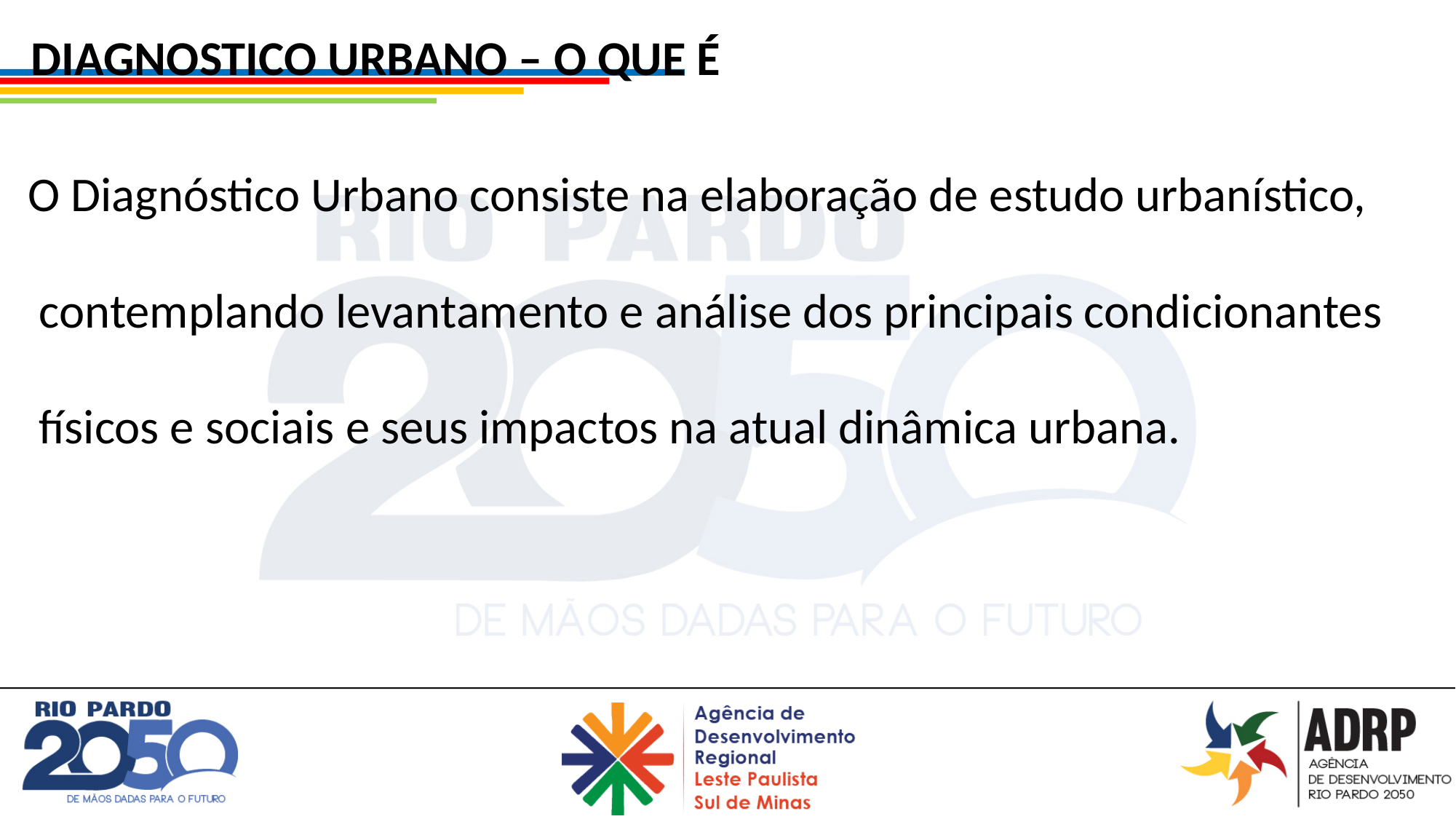

DIAGNOSTICO URBANO – O QUE É
O Diagnóstico Urbano consiste na elaboração de estudo urbanístico,

 contemplando levantamento e análise dos principais condicionantes

 físicos e sociais e seus impactos na atual dinâmica urbana.